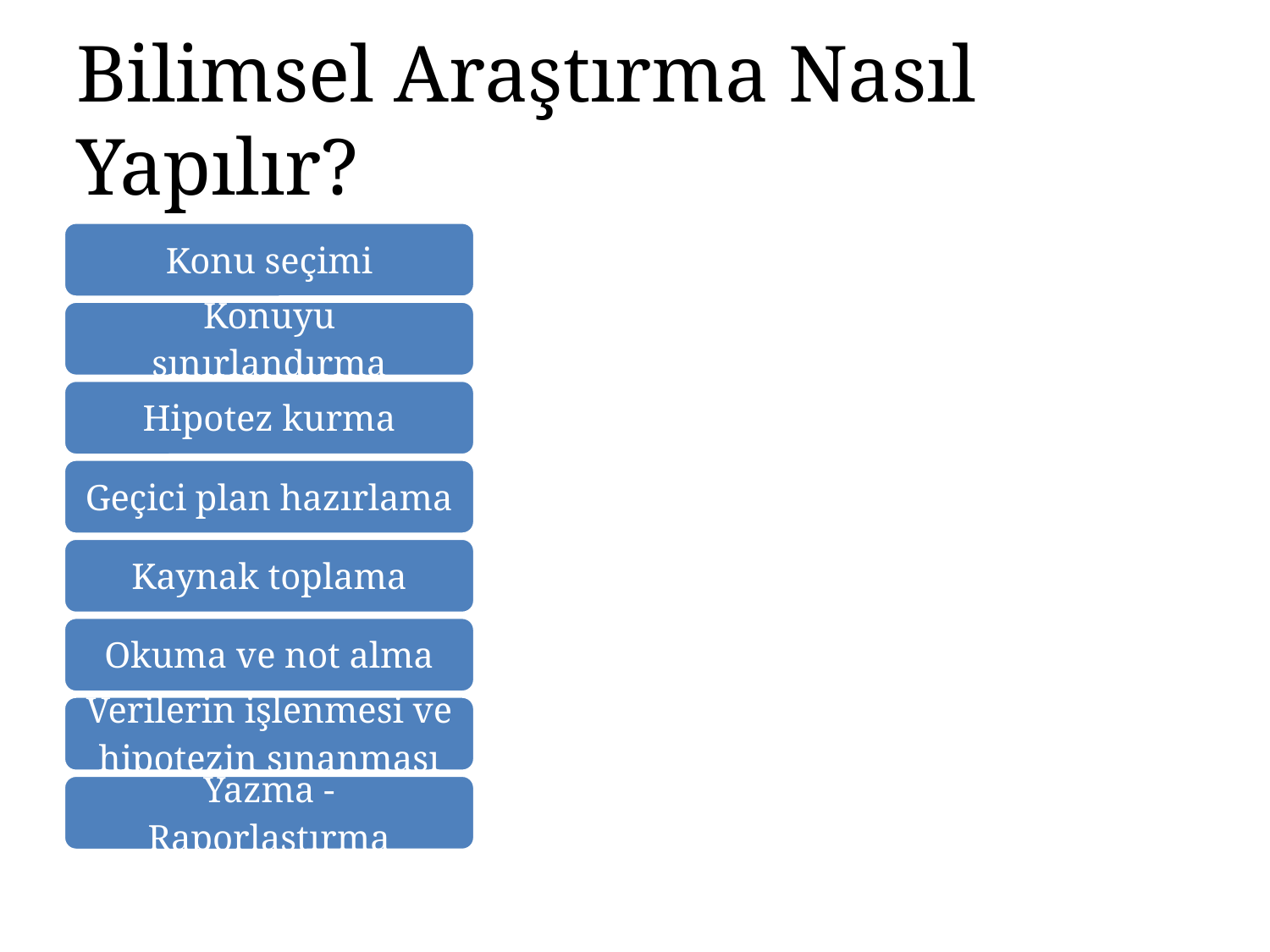

# Bilimsel Araştırma Nasıl Yapılır?
Konu seçimi
Konuyu sınırlandırma
Hipotez kurma
Geçici plan hazırlama
Kaynak toplama
Okuma ve not alma
Verilerin işlenmesi ve hipotezin sınanması
Yazma - Raporlaştırma